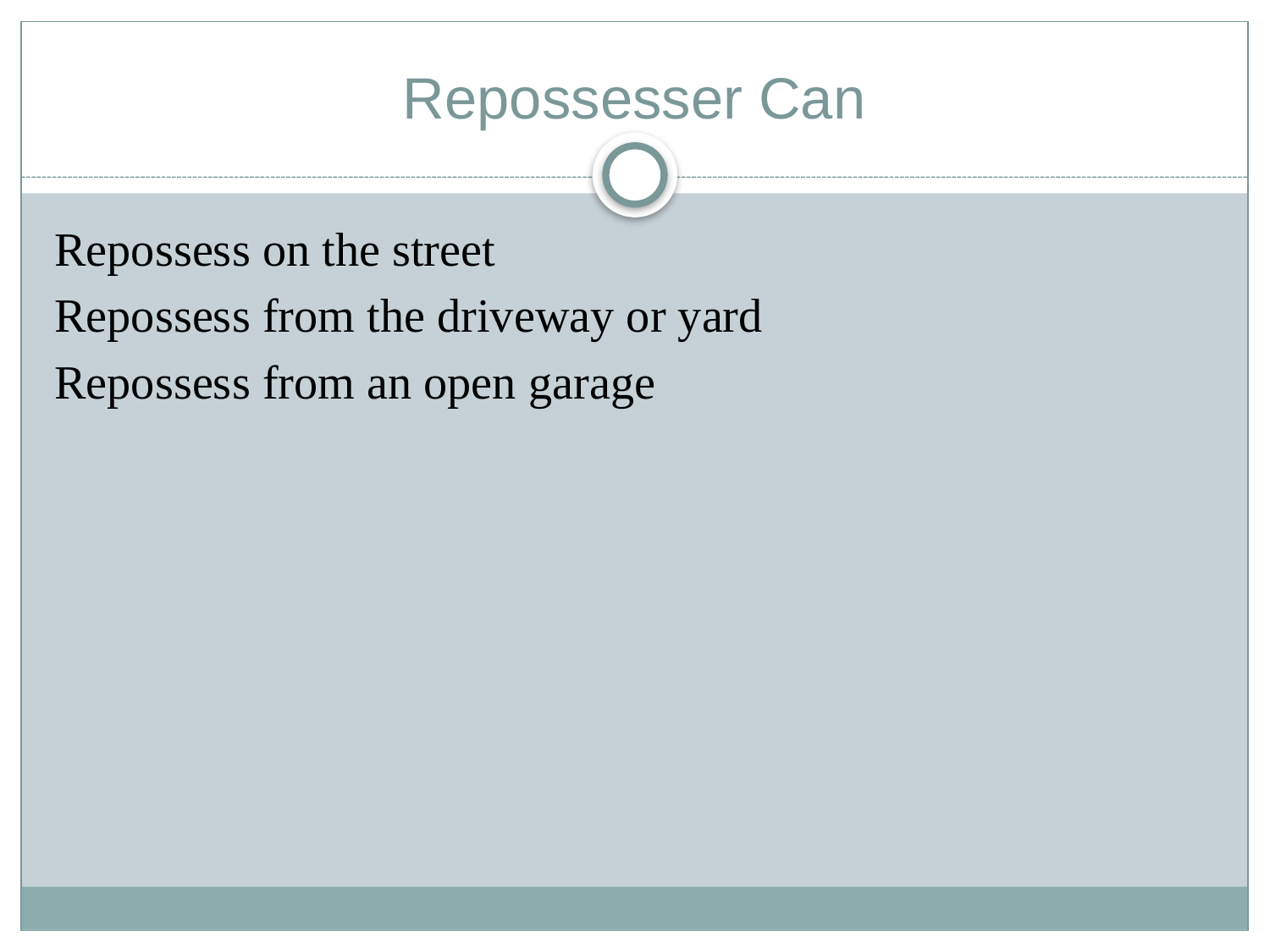

# Repossesser Can
Repossess on the street
Repossess from the driveway or yard
Repossess from an open garage